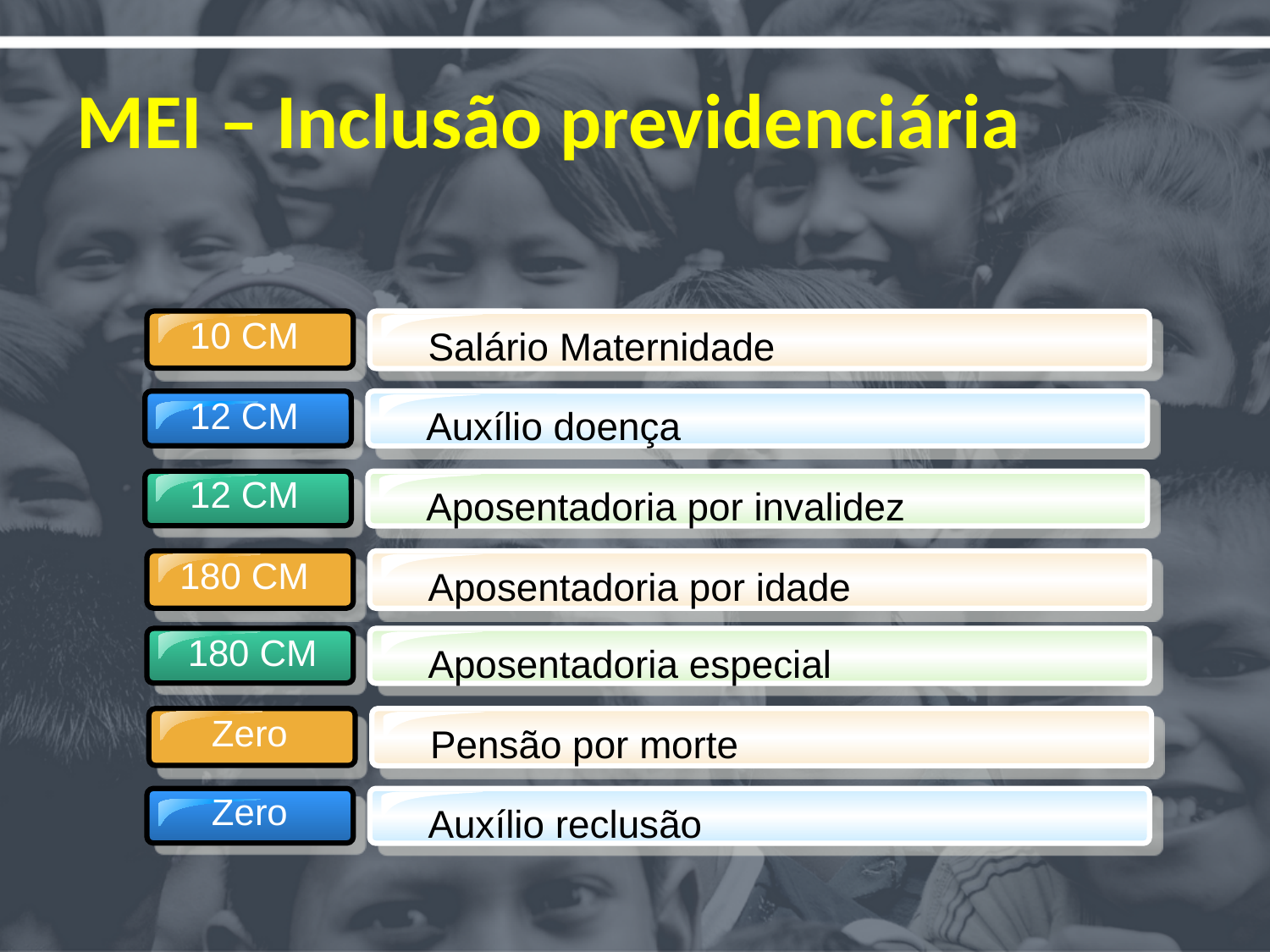

# MEI – Inclusão previdenciária
10 CM

Salário Maternidade
12 CM

Auxílio doença

12 CM

Aposentadoria por invalidez
180 CM

Aposentadoria por idade
180 CM

Aposentadoria especial
Zero

Pensão por morte
Zero

Auxílio reclusão